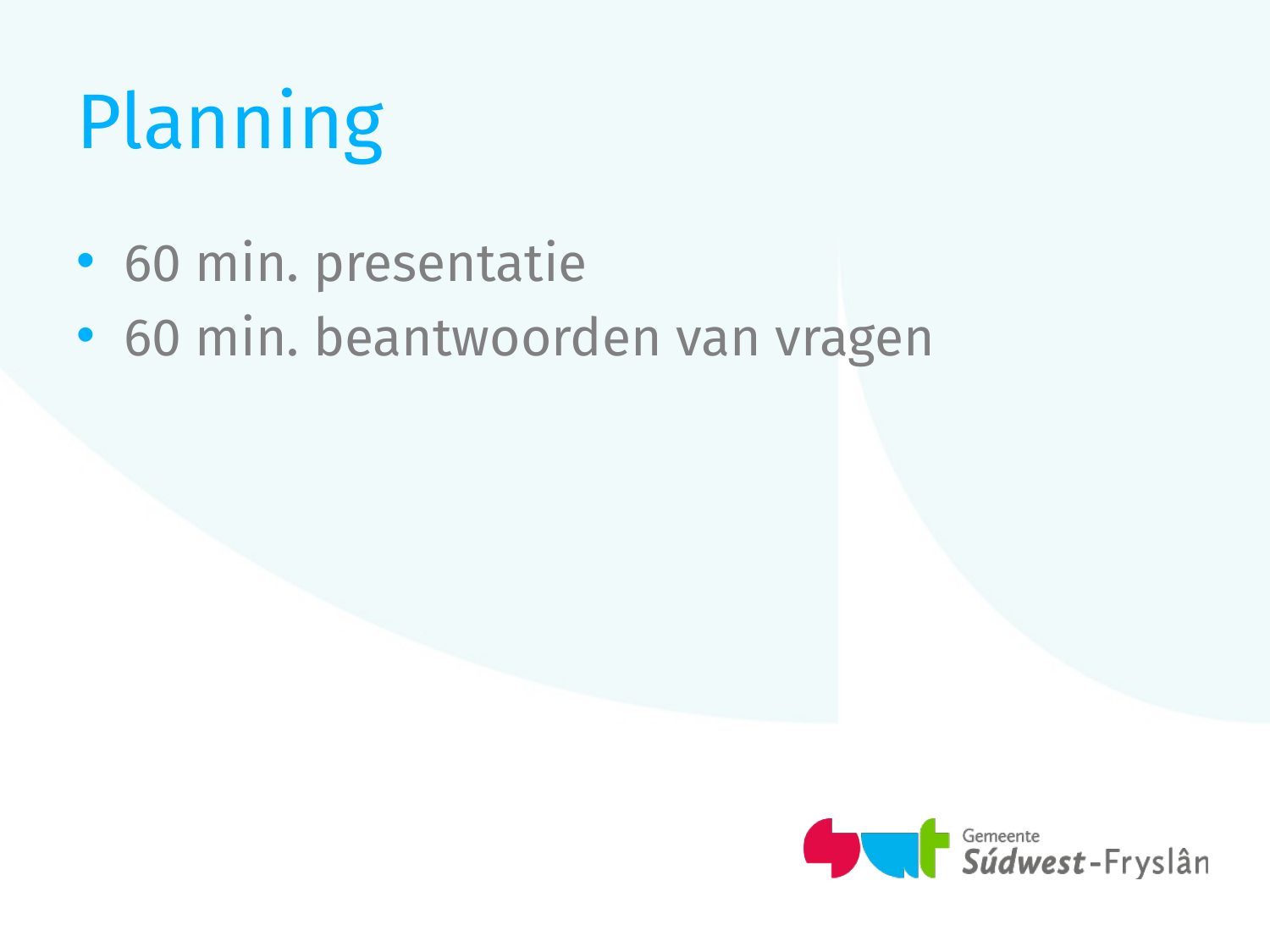

# Planning
60 min. presentatie
60 min. beantwoorden van vragen